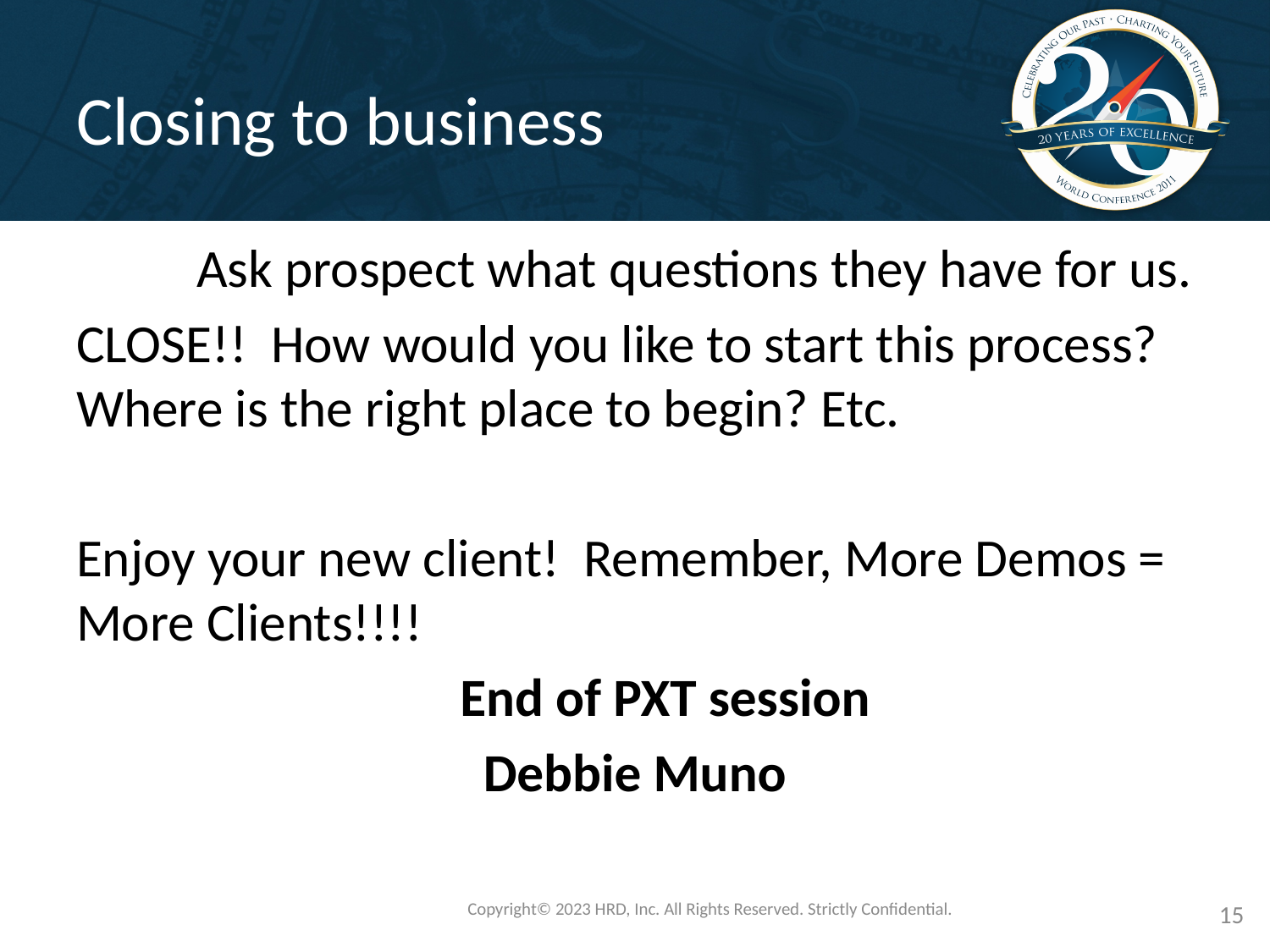

# Closing to business
	Ask prospect what questions they have for us.
CLOSE!!  How would you like to start this process?  Where is the right place to begin? Etc.

Enjoy your new client!  Remember, More Demos = More Clients!!!!
     End of PXT session
Debbie Muno

Copyright©️ 2023 HRD, Inc. All Rights Reserved. Strictly Confidential.
15